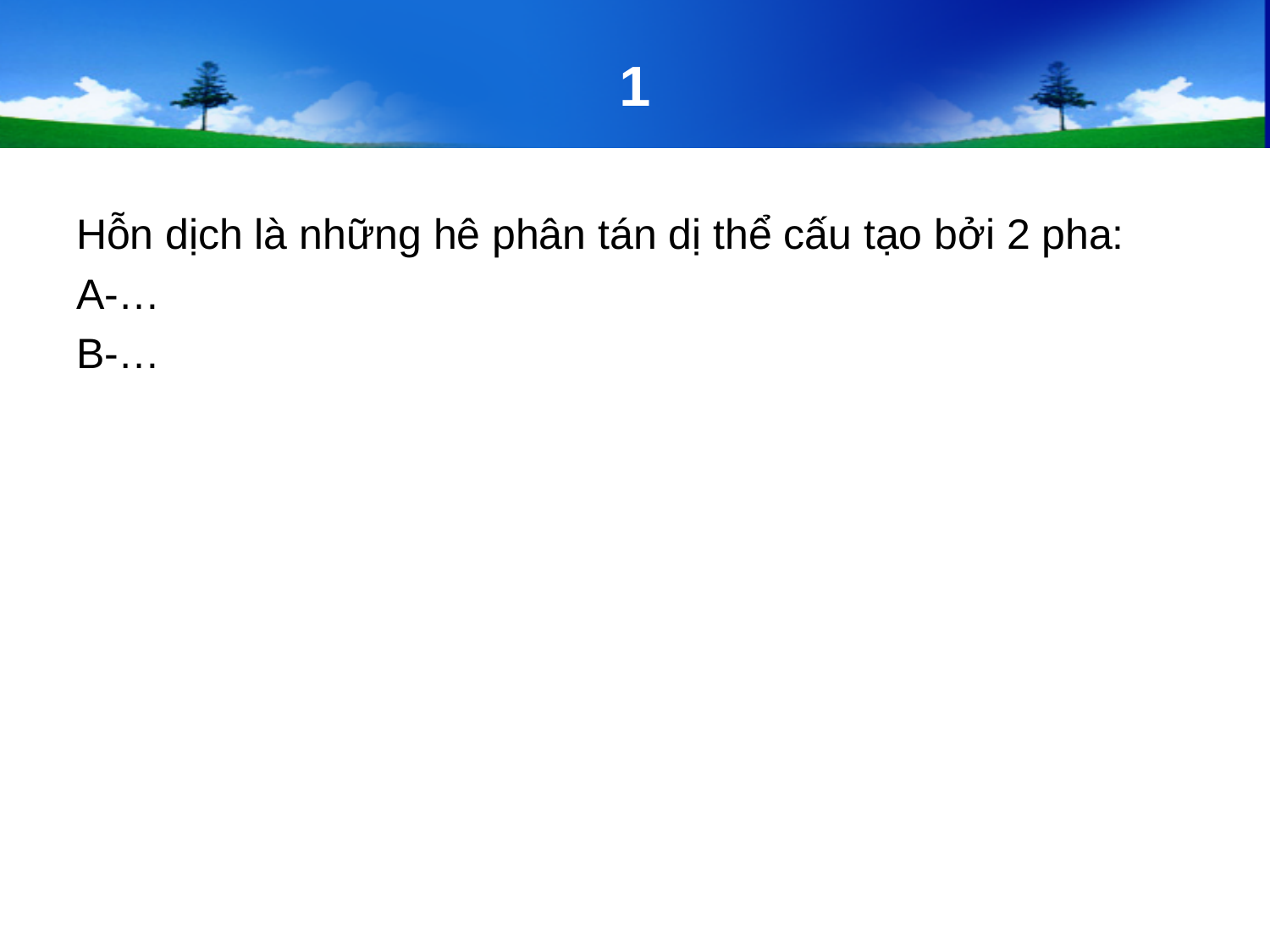

# 1
Hỗn dịch là những hê phân tán dị thể cấu tạo bởi 2 pha:
A-…
B-…